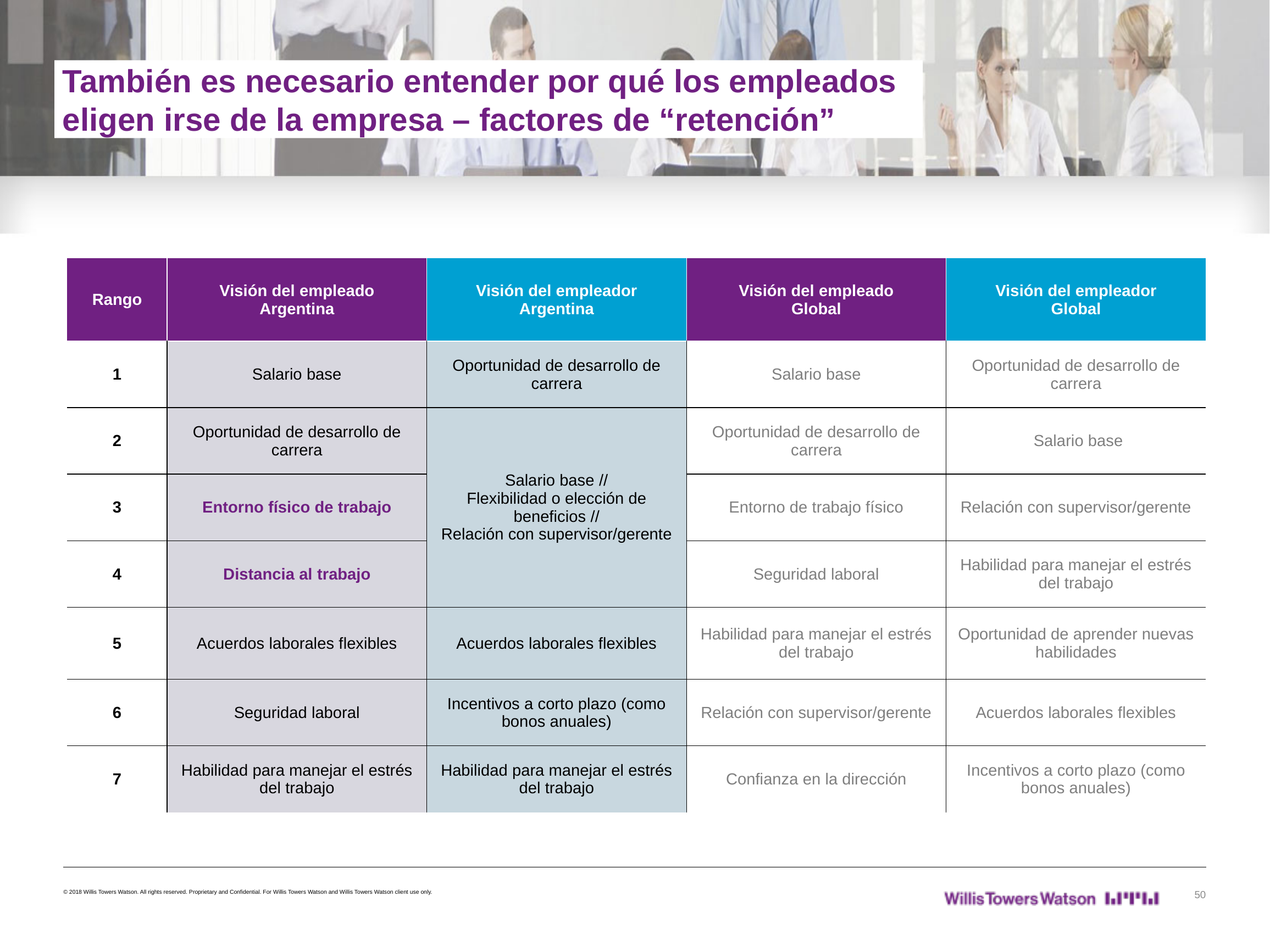

También es necesario entender por qué los empleados
eligen irse de la empresa – factores de “retención”
| Rango | Visión del empleado Argentina | Visión del empleador Argentina | Visión del empleado Global | Visión del empleador Global |
| --- | --- | --- | --- | --- |
| 1 | Salario base | Oportunidad de desarrollo de carrera | Salario base | Oportunidad de desarrollo de carrera |
| 2 | Oportunidad de desarrollo de carrera | Salario base // Flexibilidad o elección de beneficios // Relación con supervisor/gerente | Oportunidad de desarrollo de carrera | Salario base |
| 3 | Entorno físico de trabajo |  | Entorno de trabajo físico | Relación con supervisor/gerente |
| 4 | Distancia al trabajo |  | Seguridad laboral | Habilidad para manejar el estrés del trabajo |
| 5 | Acuerdos laborales flexibles | Acuerdos laborales flexibles | Habilidad para manejar el estrés del trabajo | Oportunidad de aprender nuevas habilidades |
| 6 | Seguridad laboral | Incentivos a corto plazo (como bonos anuales) | Relación con supervisor/gerente | Acuerdos laborales flexibles |
| 7 | Habilidad para manejar el estrés del trabajo | Habilidad para manejar el estrés del trabajo | Confianza en la dirección | Incentivos a corto plazo (como bonos anuales) |
© 2018 Willis Towers Watson. All rights reserved. Proprietary and Confidential. For Willis Towers Watson and Willis Towers Watson client use only.
50